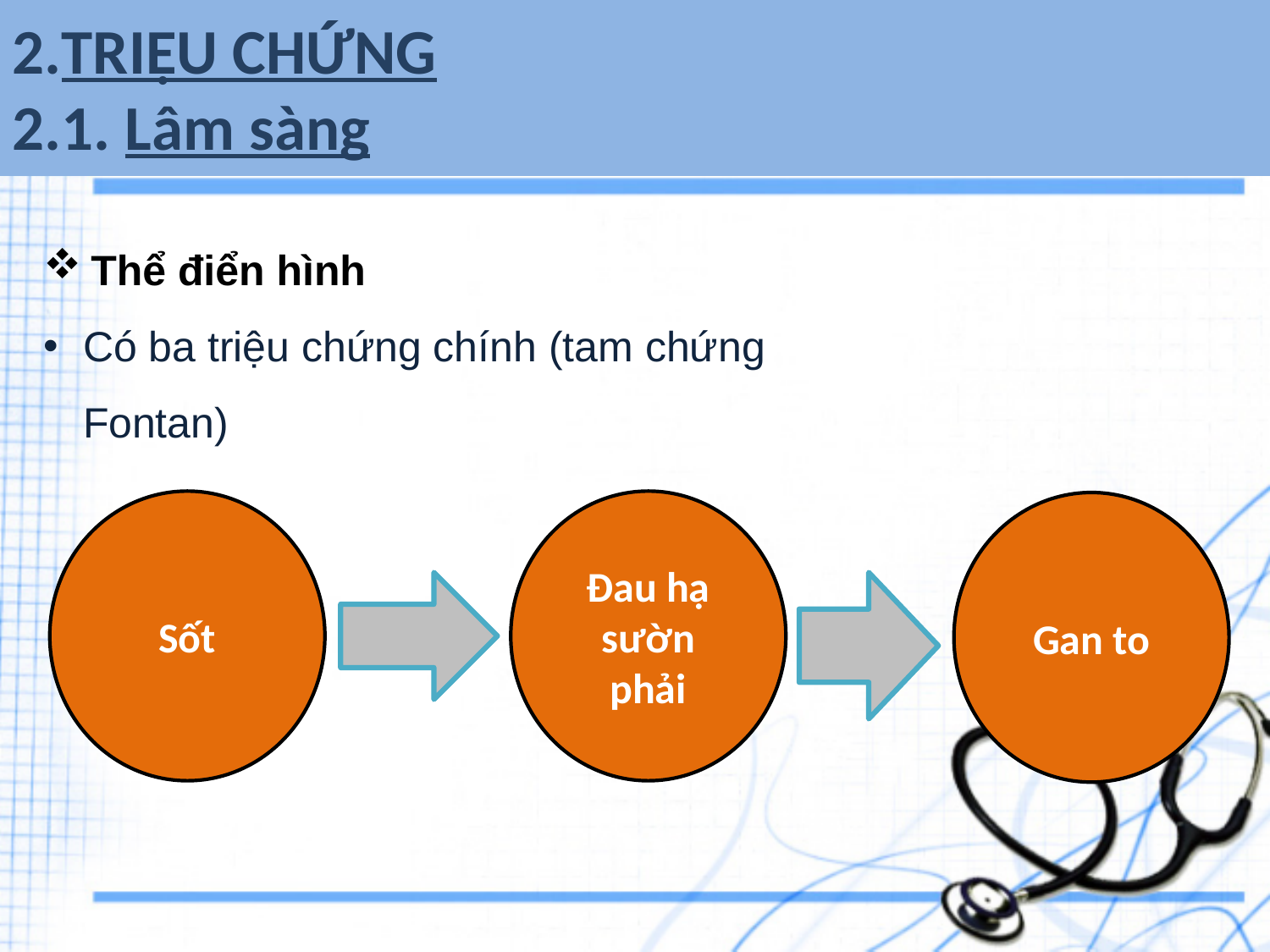

2.TRIỆU CHỨNG
2.1. Lâm sàng

Thể điển hình
Có ba triệu chứng chính (tam chứng Fontan)

Sốt
Đau hạ sườn phải
Gan to